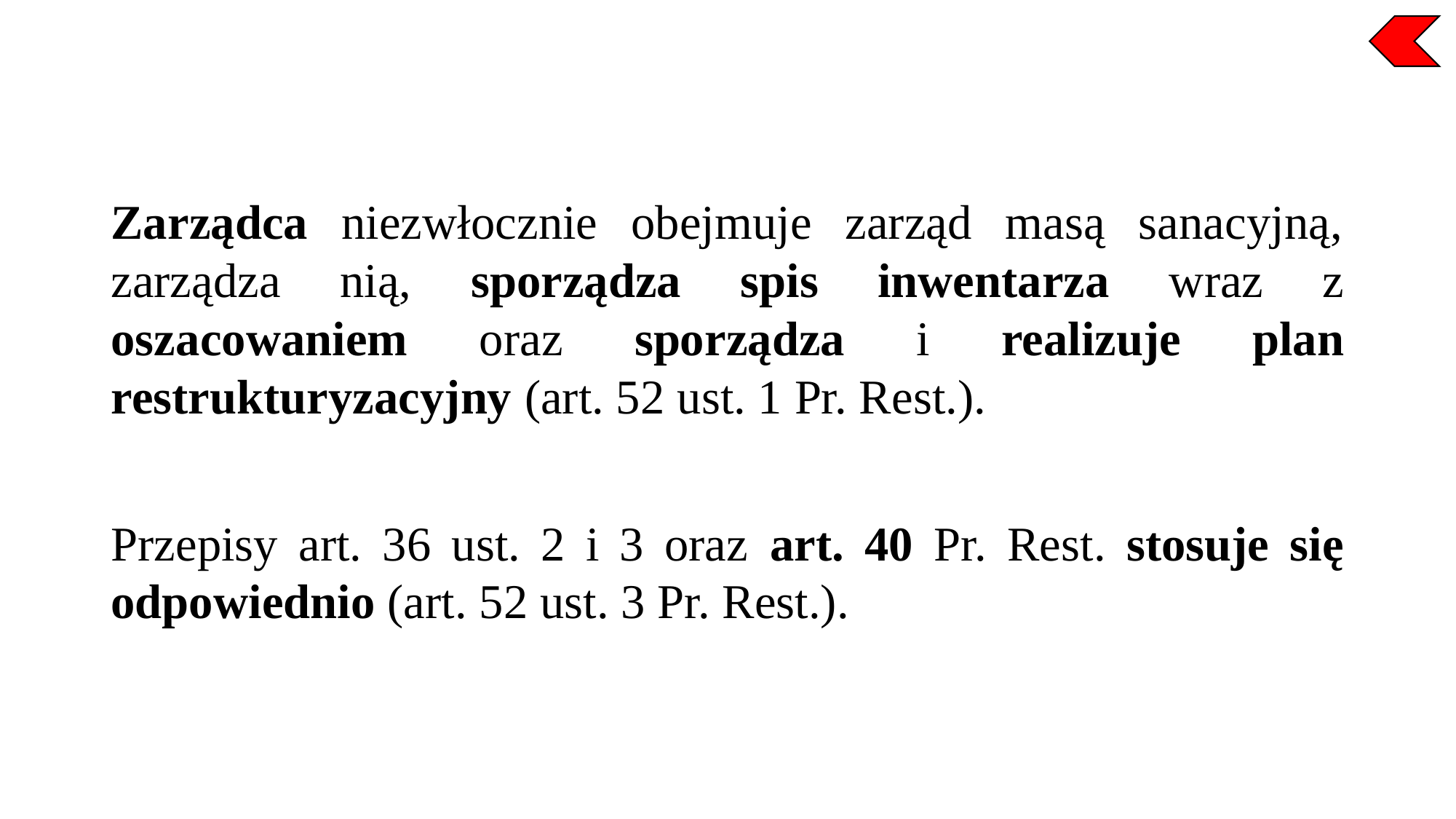

Zarządca niezwłocznie obejmuje zarząd masą sanacyjną, zarządza nią, sporządza spis inwentarza wraz z oszacowaniem oraz sporządza i realizuje plan restrukturyzacyjny (art. 52 ust. 1 Pr. Rest.).

Przepisy art. 36 ust. 2 i 3 oraz art. 40 Pr. Rest. stosuje się odpowiednio (art. 52 ust. 3 Pr. Rest.).